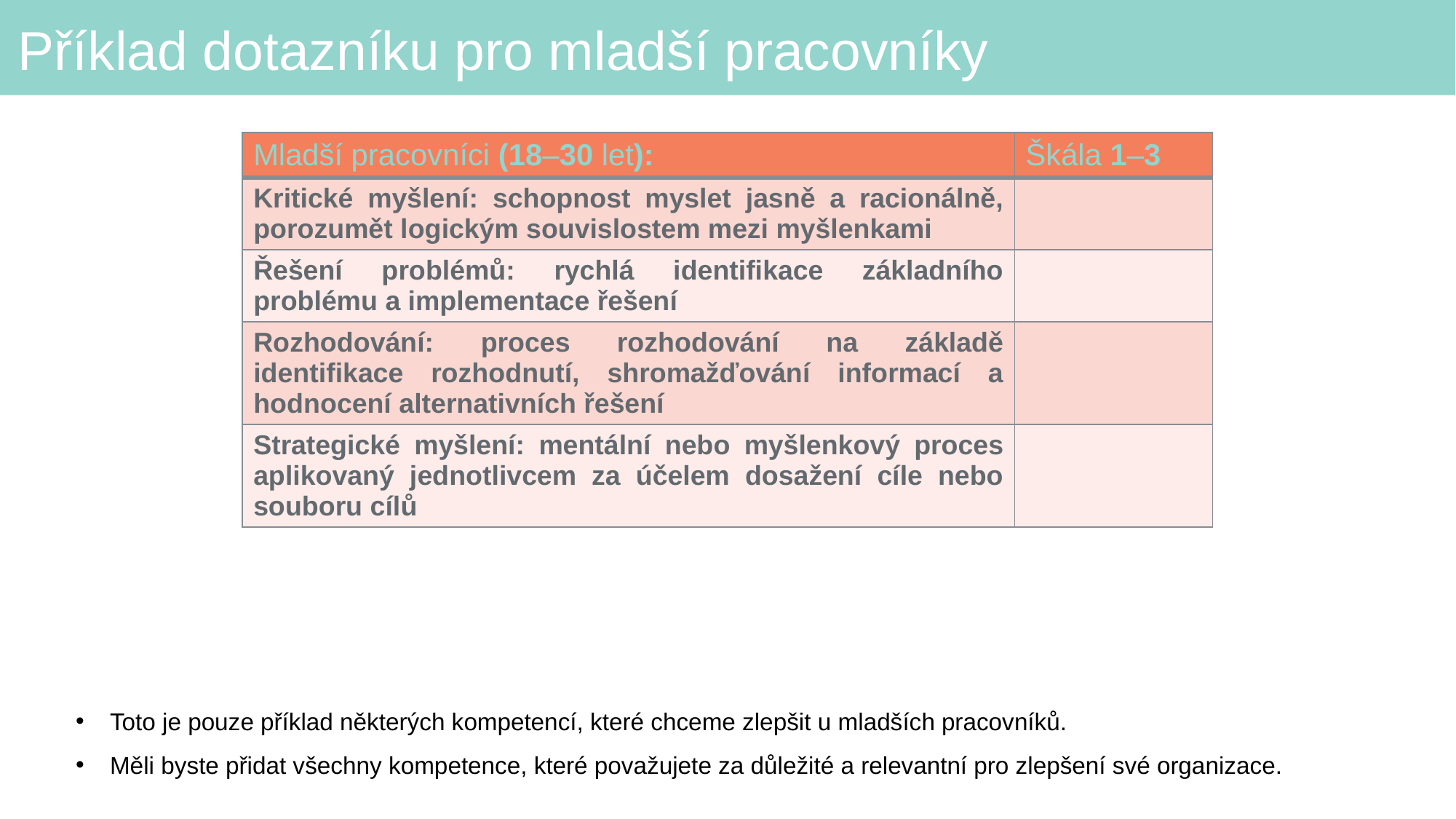

# Příklad dotazníku pro mladší pracovníky
| Mladší pracovníci (18–30 let): | Škála 1–3 |
| --- | --- |
| Kritické myšlení: schopnost myslet jasně a racionálně, porozumět logickým souvislostem mezi myšlenkami |  |
| Řešení problémů: rychlá identifikace základního problému a implementace řešení |  |
| Rozhodování: proces rozhodování na základě identifikace rozhodnutí, shromažďování informací a hodnocení alternativních řešení |  |
| Strategické myšlení: mentální nebo myšlenkový proces aplikovaný jednotlivcem za účelem dosažení cíle nebo souboru cílů |  |

Toto je pouze příklad některých kompetencí, které chceme zlepšit u mladších pracovníků.
Měli byste přidat všechny kompetence, které považujete za důležité a relevantní pro zlepšení své organizace.